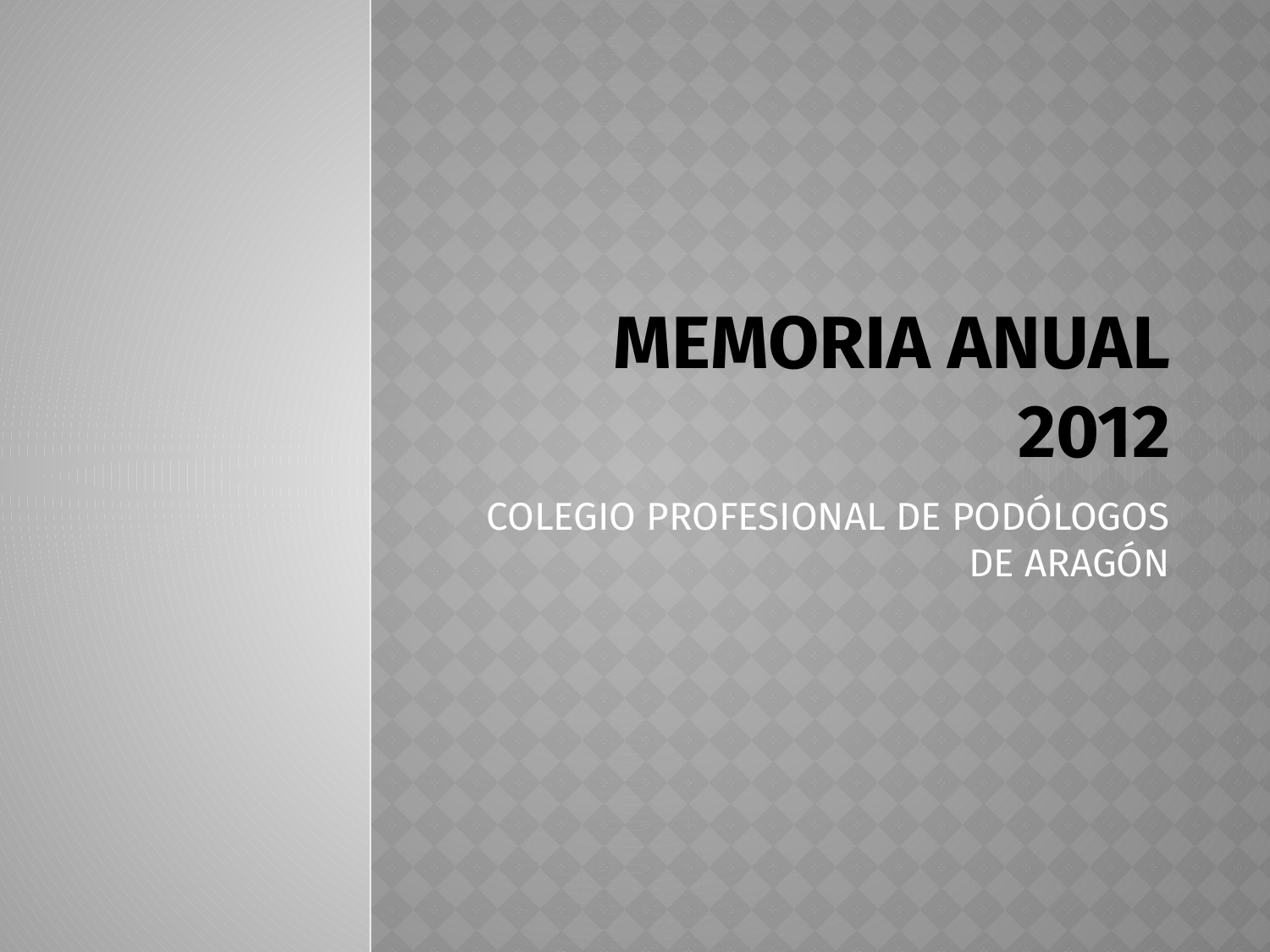

# MEMORIA ANUAL 2012
COLEGIO PROFESIONAL DE PODÓLOGOS DE ARAGÓN